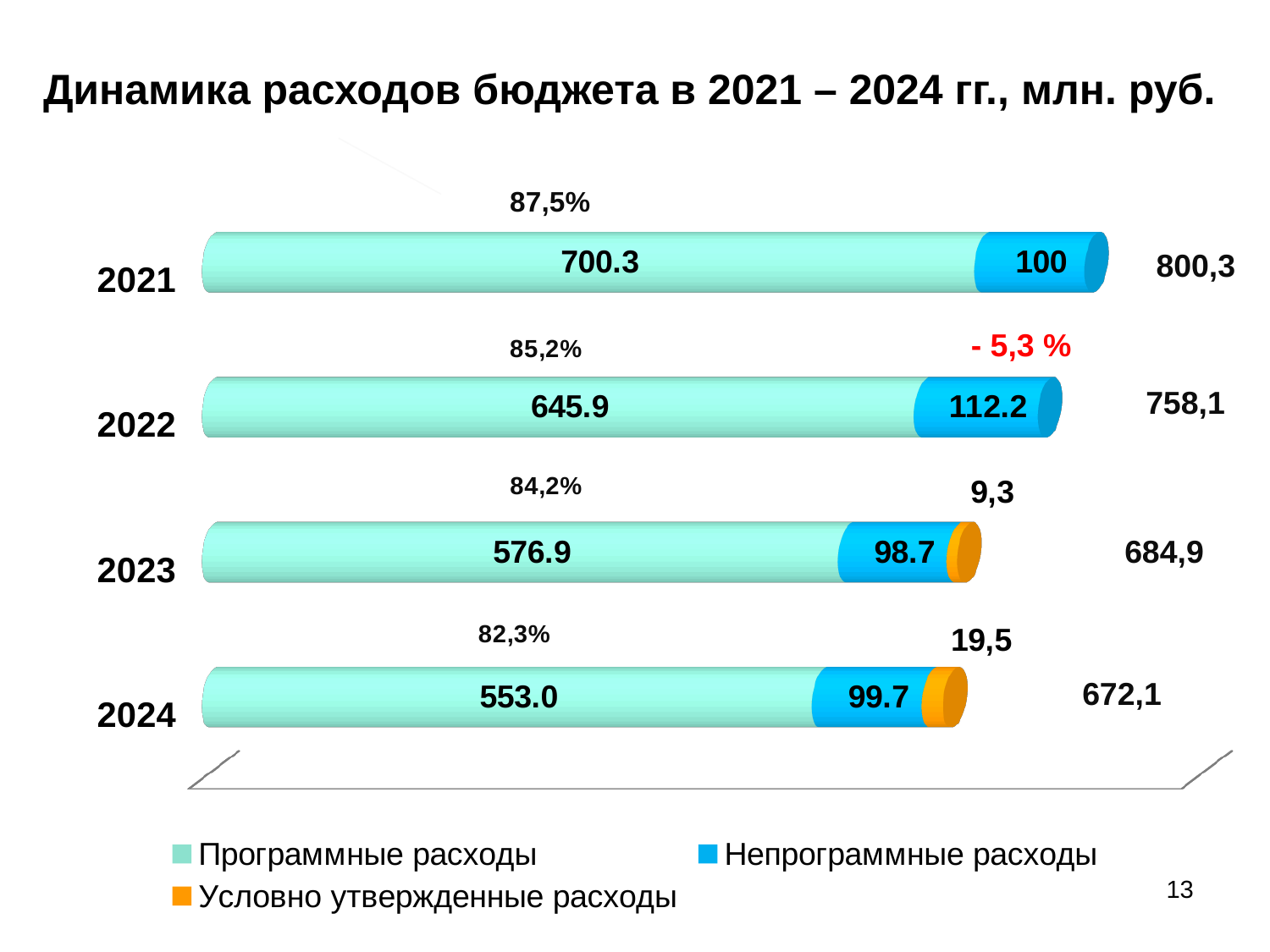

# Динамика расходов бюджета в 2021 – 2024 гг., млн. руб.

[unsupported chart]

800,3
- 5,3 %
758,1
684,9
672,1
13